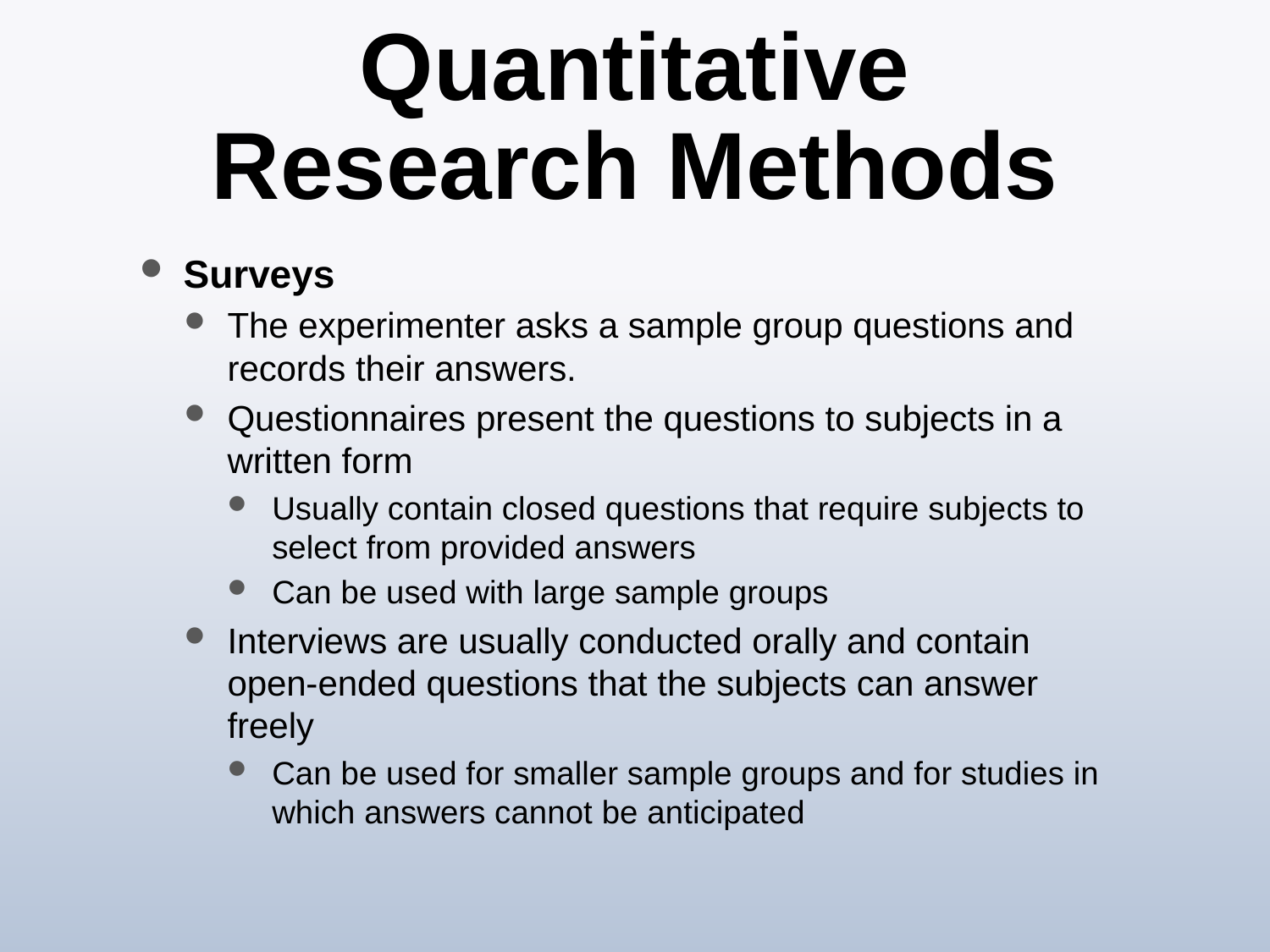

# Quantitative Research Methods
Surveys
The experimenter asks a sample group questions and records their answers.
Questionnaires present the questions to subjects in a written form
Usually contain closed questions that require subjects to select from provided answers
Can be used with large sample groups
Interviews are usually conducted orally and contain open-ended questions that the subjects can answer freely
Can be used for smaller sample groups and for studies in which answers cannot be anticipated